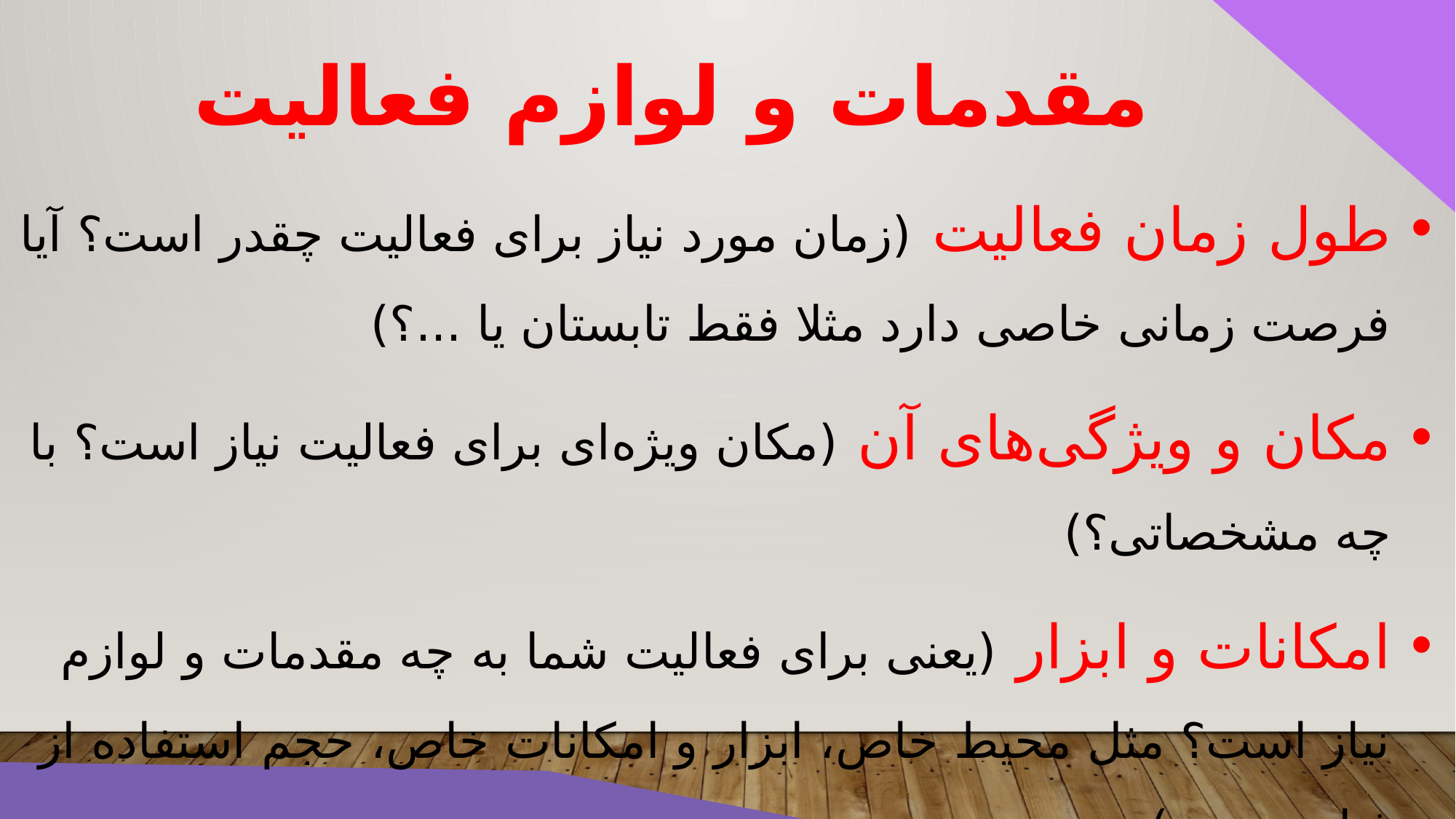

مقدمات و لوازم فعالیت
طول زمان فعالیت (زمان مورد نیاز برای فعالیت چقدر است؟ آیا فرصت زمانی خاصی دارد مثلا فقط تابستان یا ...؟)
مکان و ویژگی‌های آن (مکان ویژه‌ای برای فعالیت نیاز است؟ با چه مشخصاتی؟)
امکانات و ابزار (یعنی برای فعالیت شما به چه مقدمات و لوازم نیاز است؟ مثل محیط خاص، ابزار و امکانات خاص، حجم استفاده از فناوری و...)